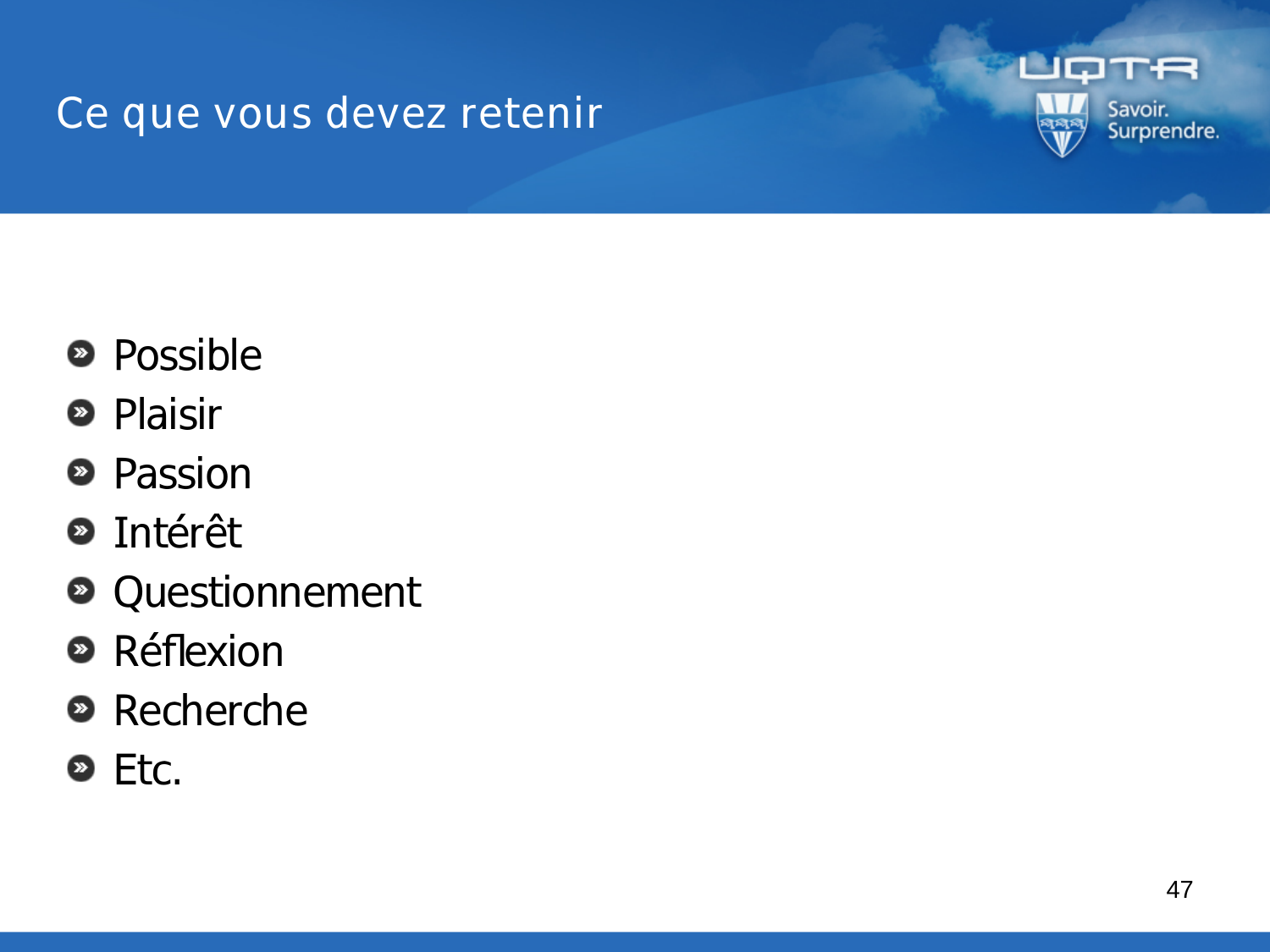

# Ce que vous devez retenir
Possible
Plaisir
Passion
Intérêt
Questionnement
Réflexion
Recherche
Etc.
47